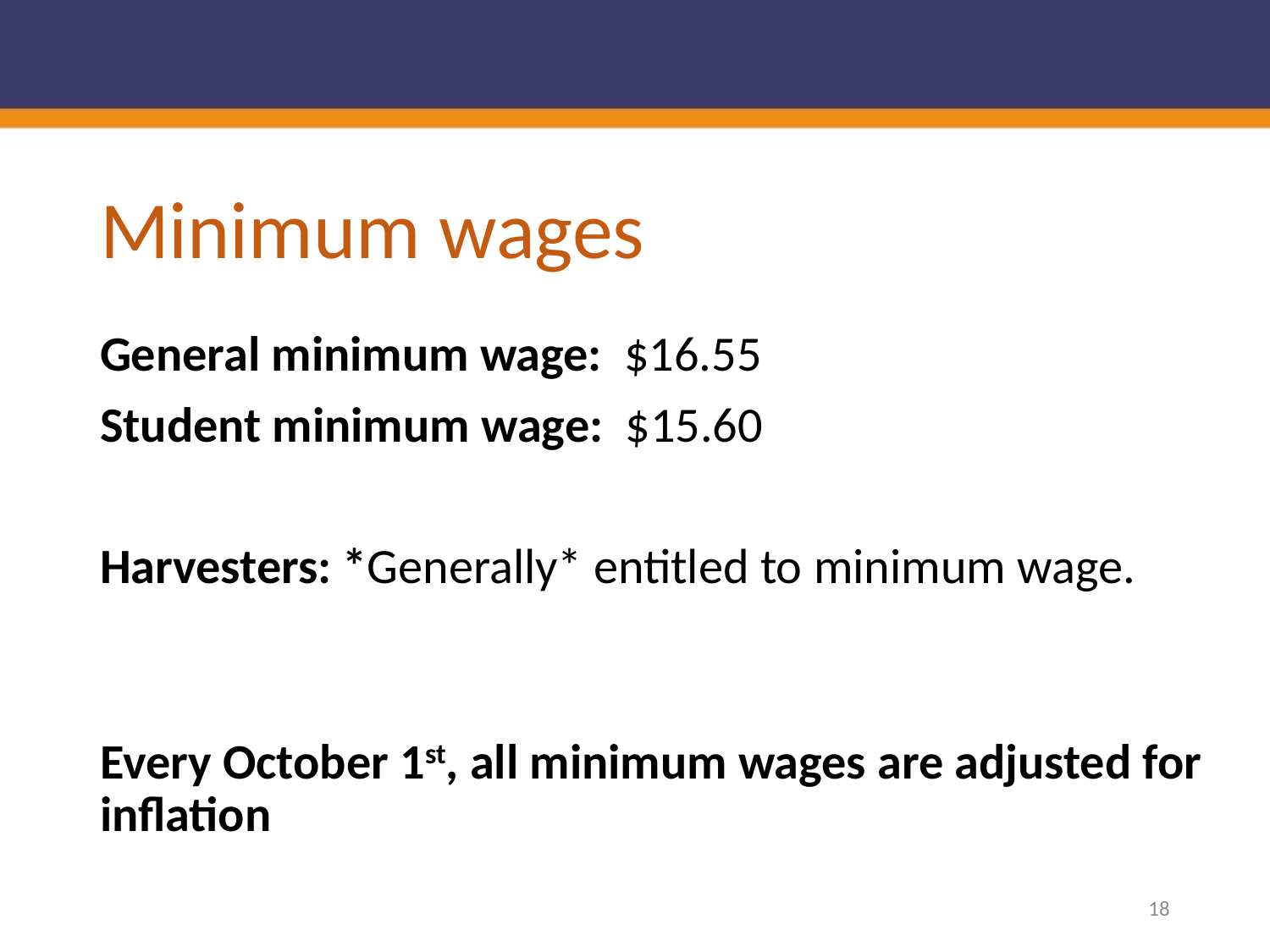

# Minimum wages
General minimum wage:  $16.55
Student minimum wage:  $15.60

Harvesters: *Generally* entitled to minimum wage.

Every October 1st, all minimum wages are adjusted for inflation

18